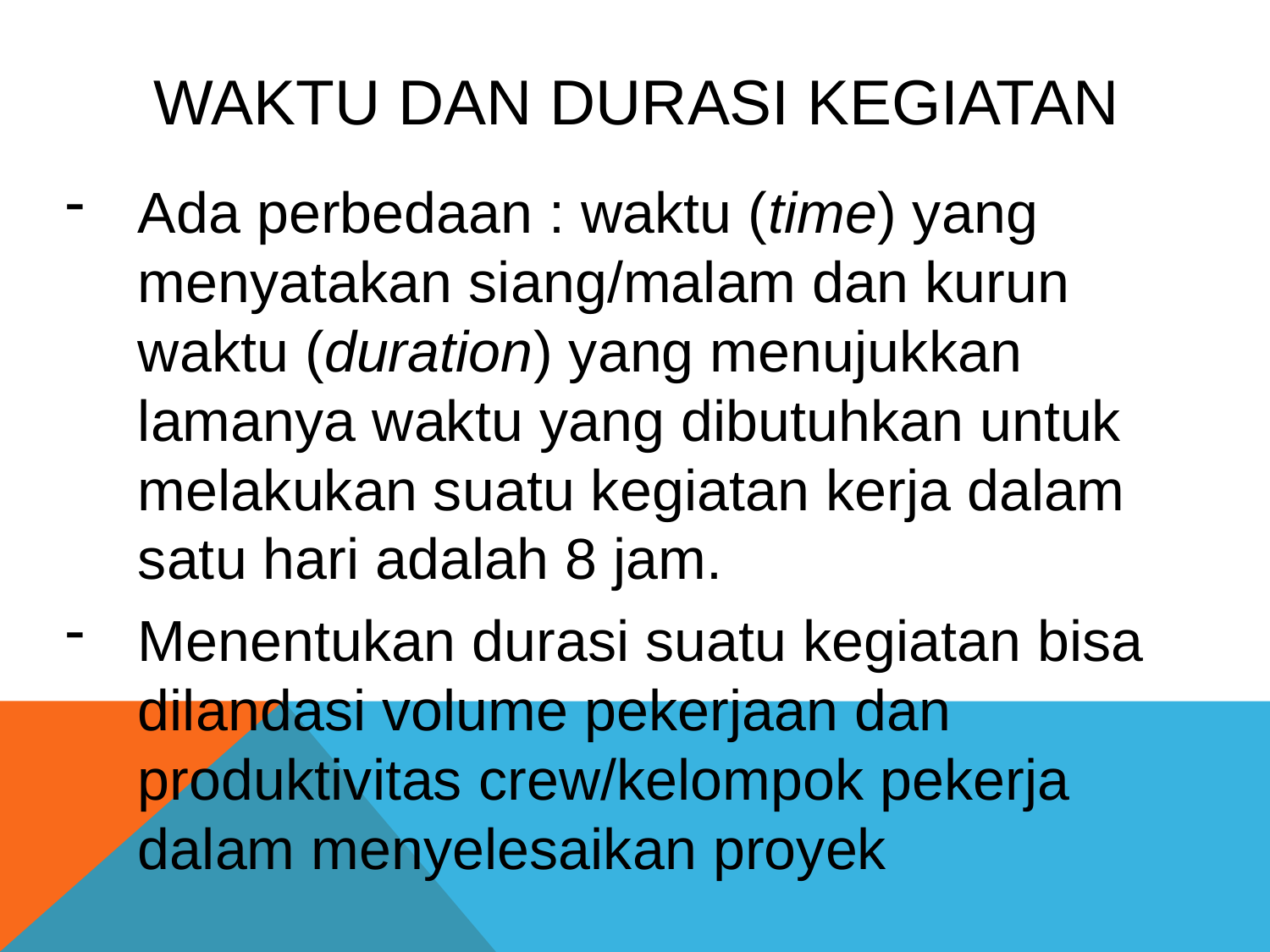

# Waktu Dan durasi kegiatan
Ada perbedaan : waktu (time) yang menyatakan siang/malam dan kurun waktu (duration) yang menujukkan lamanya waktu yang dibutuhkan untuk melakukan suatu kegiatan kerja dalam satu hari adalah 8 jam.
Menentukan durasi suatu kegiatan bisa dilandasi volume pekerjaan dan produktivitas crew/kelompok pekerja dalam menyelesaikan proyek